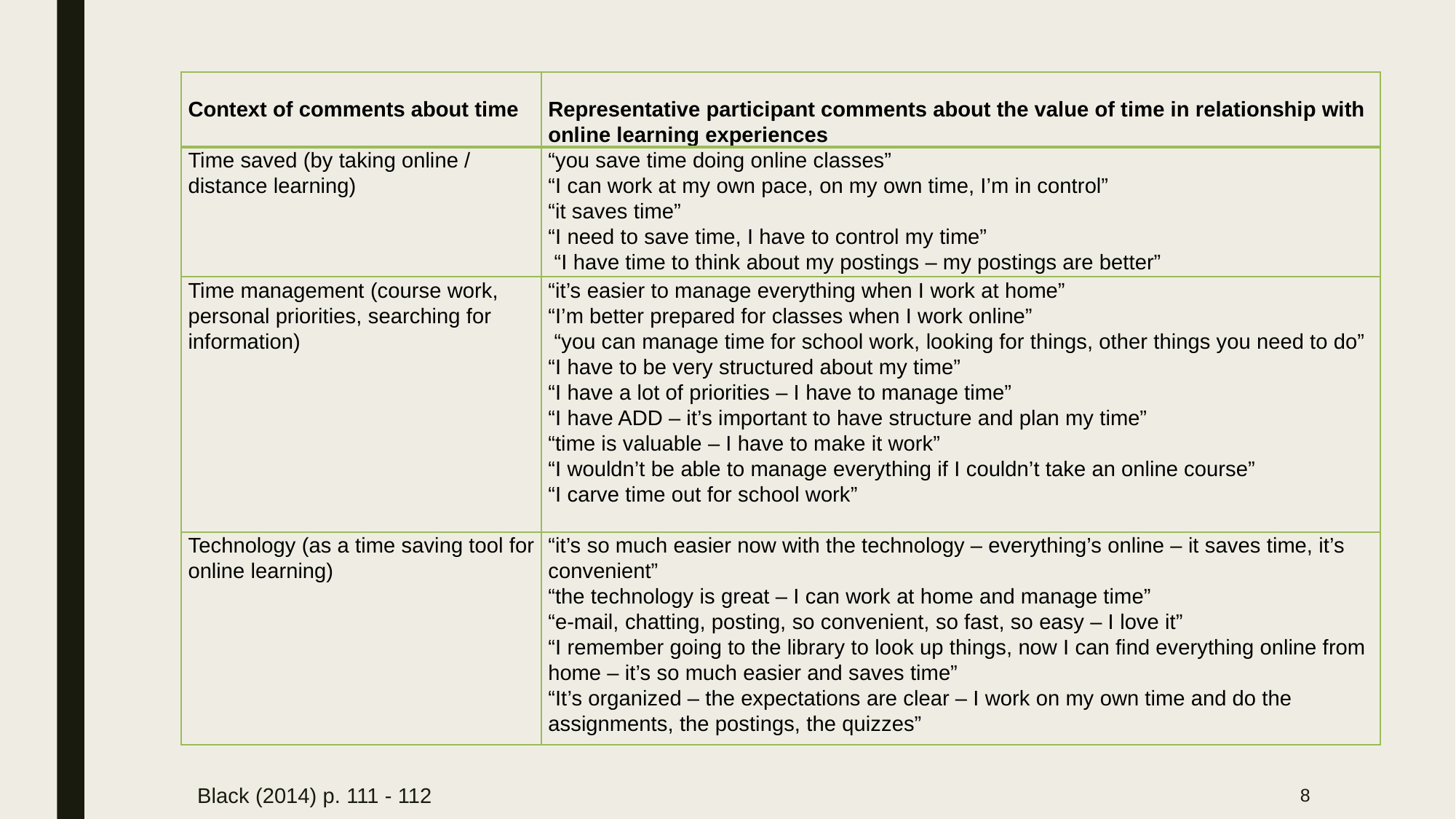

| Context of comments about time | Representative participant comments about the value of time in relationship with online learning experiences |
| --- | --- |
| Time saved (by taking online / distance learning) | “you save time doing online classes” “I can work at my own pace, on my own time, I’m in control” “it saves time” “I need to save time, I have to control my time” “I have time to think about my postings – my postings are better” |
| Time management (course work, personal priorities, searching for information) | “it’s easier to manage everything when I work at home” “I’m better prepared for classes when I work online” “you can manage time for school work, looking for things, other things you need to do” “I have to be very structured about my time” “I have a lot of priorities – I have to manage time” “I have ADD – it’s important to have structure and plan my time” “time is valuable – I have to make it work” “I wouldn’t be able to manage everything if I couldn’t take an online course” “I carve time out for school work” |
| Technology (as a time saving tool for online learning) | “it’s so much easier now with the technology – everything’s online – it saves time, it’s convenient” “the technology is great – I can work at home and manage time” “e-mail, chatting, posting, so convenient, so fast, so easy – I love it” “I remember going to the library to look up things, now I can find everything online from home – it’s so much easier and saves time” “It’s organized – the expectations are clear – I work on my own time and do the assignments, the postings, the quizzes” |
 Black (2014) p. 111 - 112
8